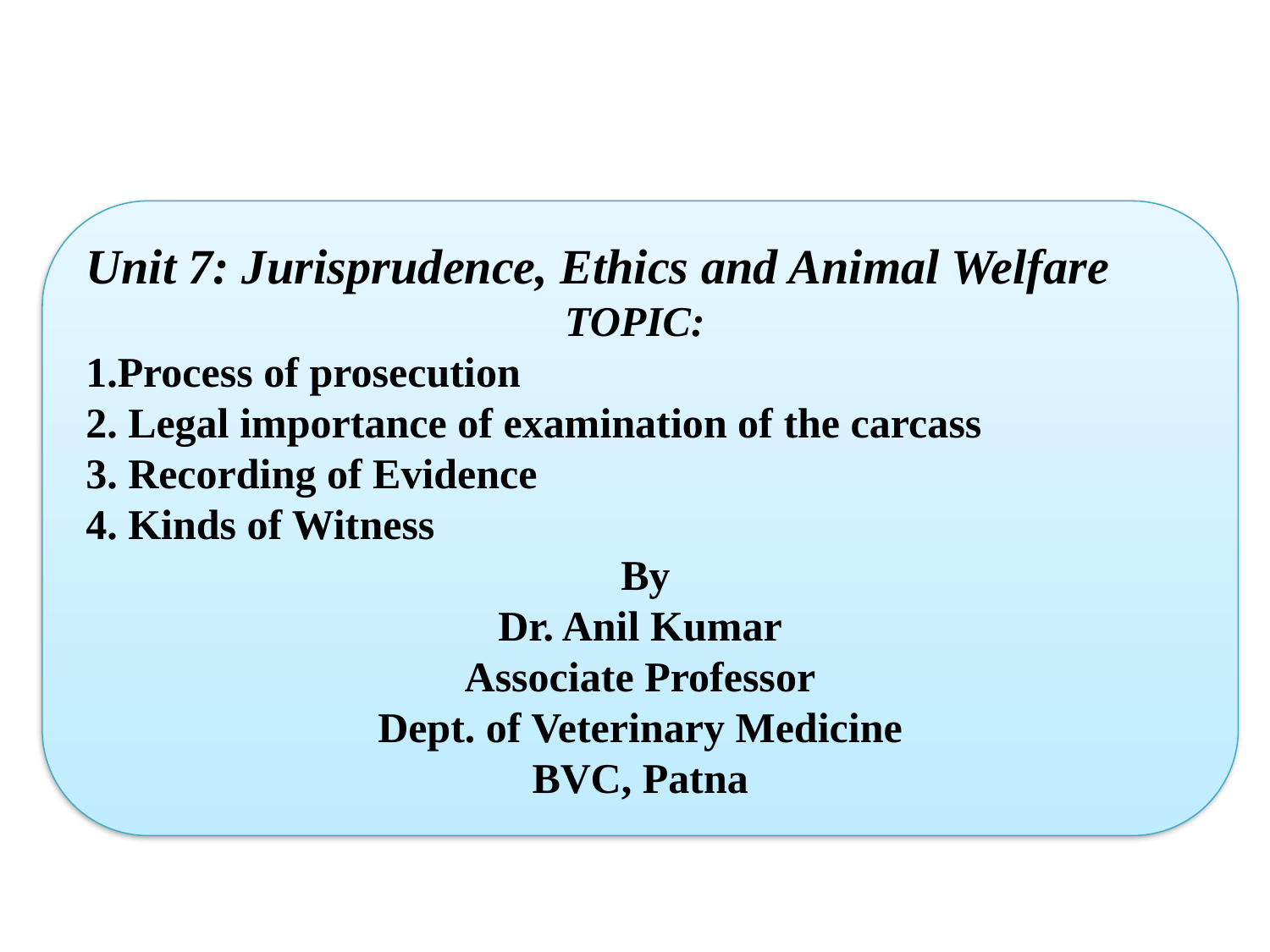

Unit 7: Jurisprudence, Ethics and Animal Welfare
TOPIC:
1.Process of prosecution
2. Legal importance of examination of the carcass
3. Recording of Evidence
4. Kinds of Witness
 By
Dr. Anil Kumar
Associate Professor
Dept. of Veterinary Medicine
BVC, Patna